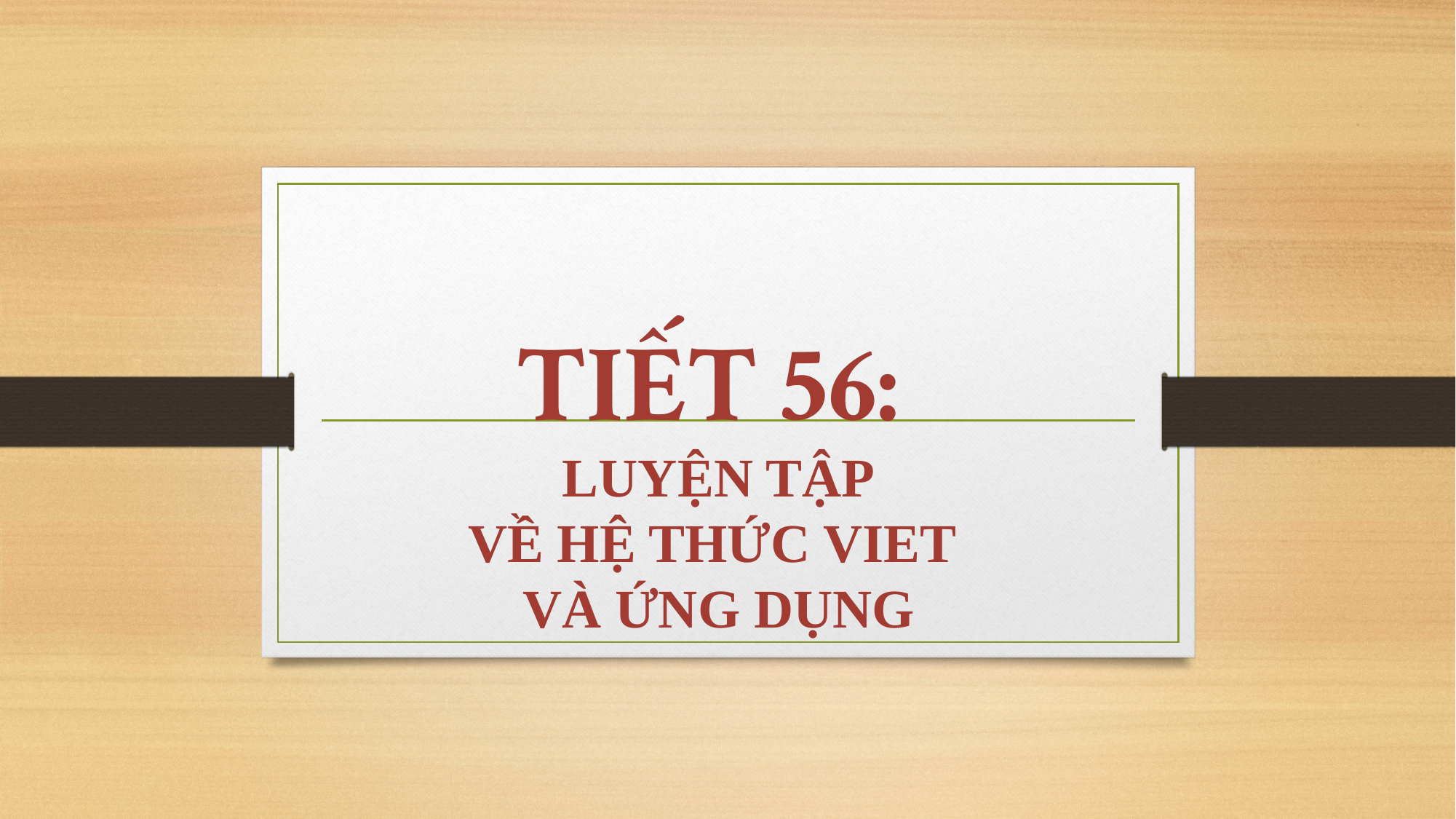

TIẾT 56:
LUYỆN TẬP
VỀ HỆ THỨC VIET
VÀ ỨNG DỤNG